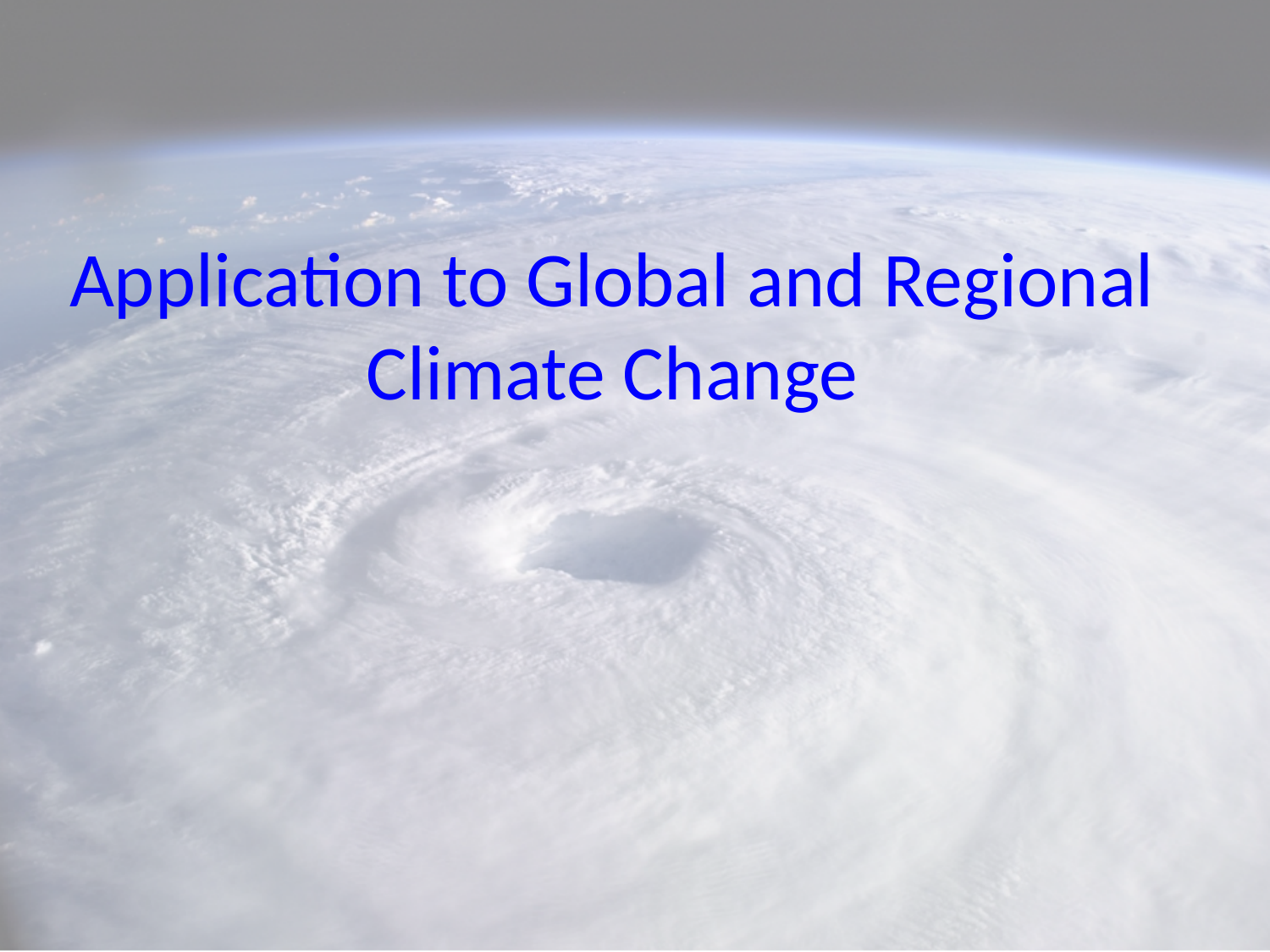

# Application to Global and Regional Climate Change